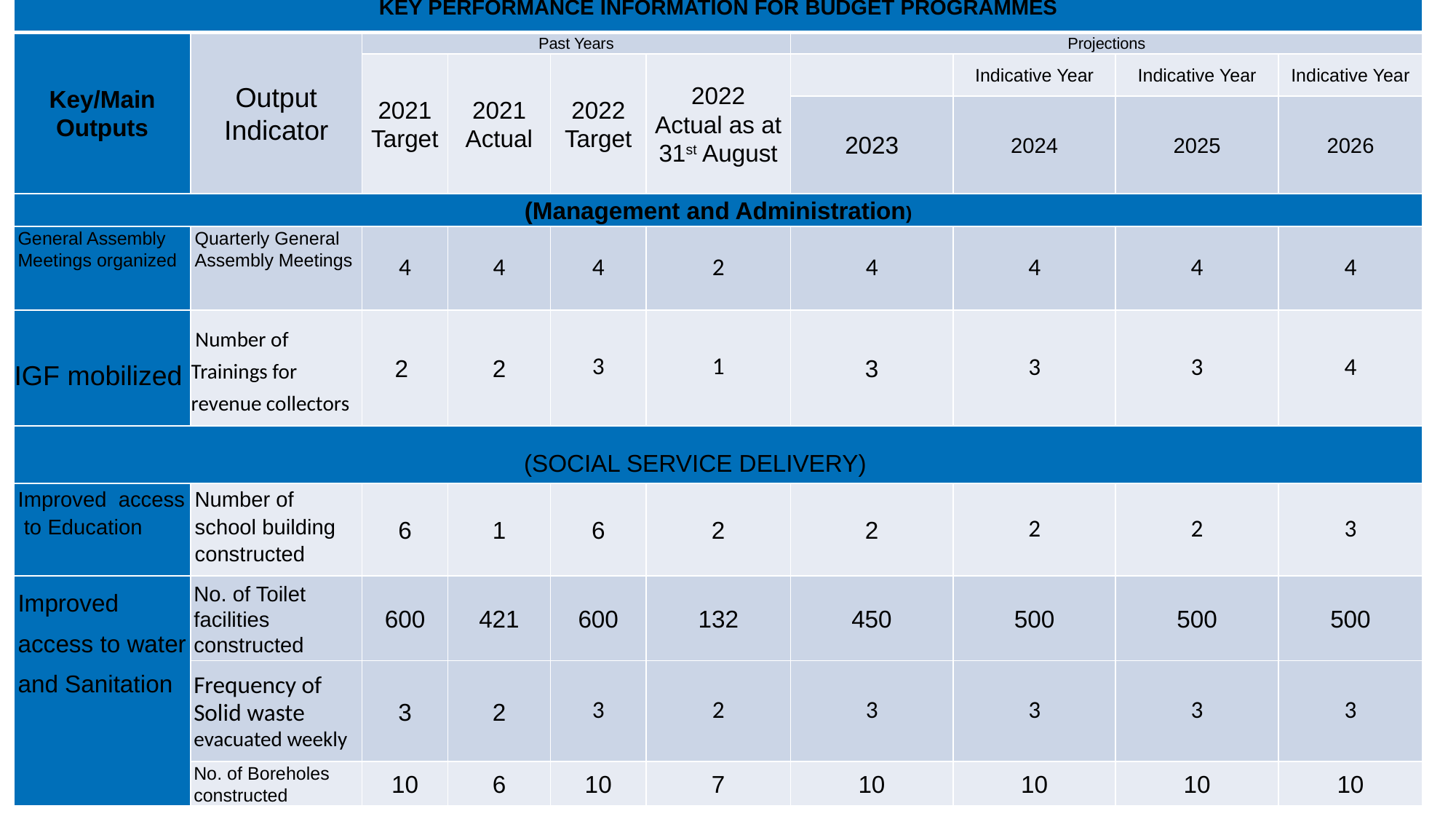

| KEY PERFORMANCE INFORMATION FOR BUDGET PROGRAMMES |  |  |  |  |  |  |  |  |  |
| --- | --- | --- | --- | --- | --- | --- | --- | --- | --- |
| Key/Main Outputs | Output Indicator | Past Years |  |  |  | Projections |  |  |  |
|  |  | 2021 Target | 2021 Actual | 2022 Target | 2022 Actual as at 31st August |  | Indicative Year | Indicative Year | Indicative Year |
|  |  |  |  |  |  | 2023 | 2024 | 2025 | 2026 |
| (Management and Administration) |  |  |  |  |  |  |  |  |  |
| General Assembly Meetings organized | Quarterly General Assembly Meetings | 4 | 4 | 4 | 2 | 4 | 4 | 4 | 4 |
| IGF mobilized | Number of Trainings for revenue collectors | 2 | 2 | 3 | 1 | 3 | 3 | 3 | 4 |
| (SOCIAL SERVICE DELIVERY) |  |  |  |  |  |  |  |  |  |
| Improved access to Education | Number of school building constructed | 6 | 1 | 6 | 2 | 2 | 2 | 2 | 3 |
| Improved access to water and Sanitation | No. of Toilet facilities constructed | 600 | 421 | 600 | 132 | 450 | 500 | 500 | 500 |
|  | Frequency of Solid waste evacuated weekly | 3 | 2 | 3 | 2 | 3 | 3 | 3 | 3 |
|  | No. of Boreholes constructed | 10 | 6 | 10 | 7 | 10 | 10 | 10 | 10 |
39